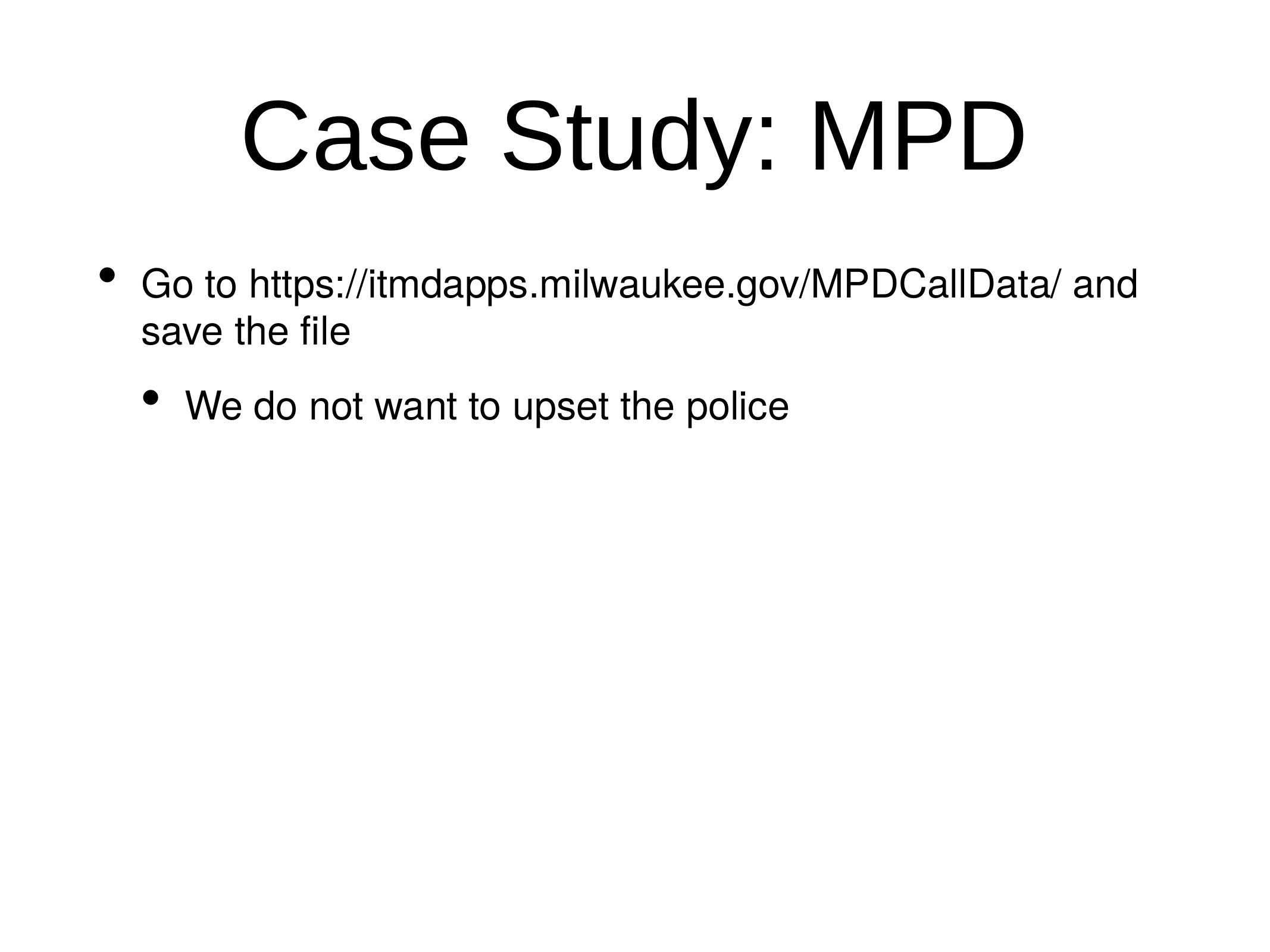

# Case Study: MPD
Go to https://itmdapps.milwaukee.gov/MPDCallData/ and save the file
We do not want to upset the police